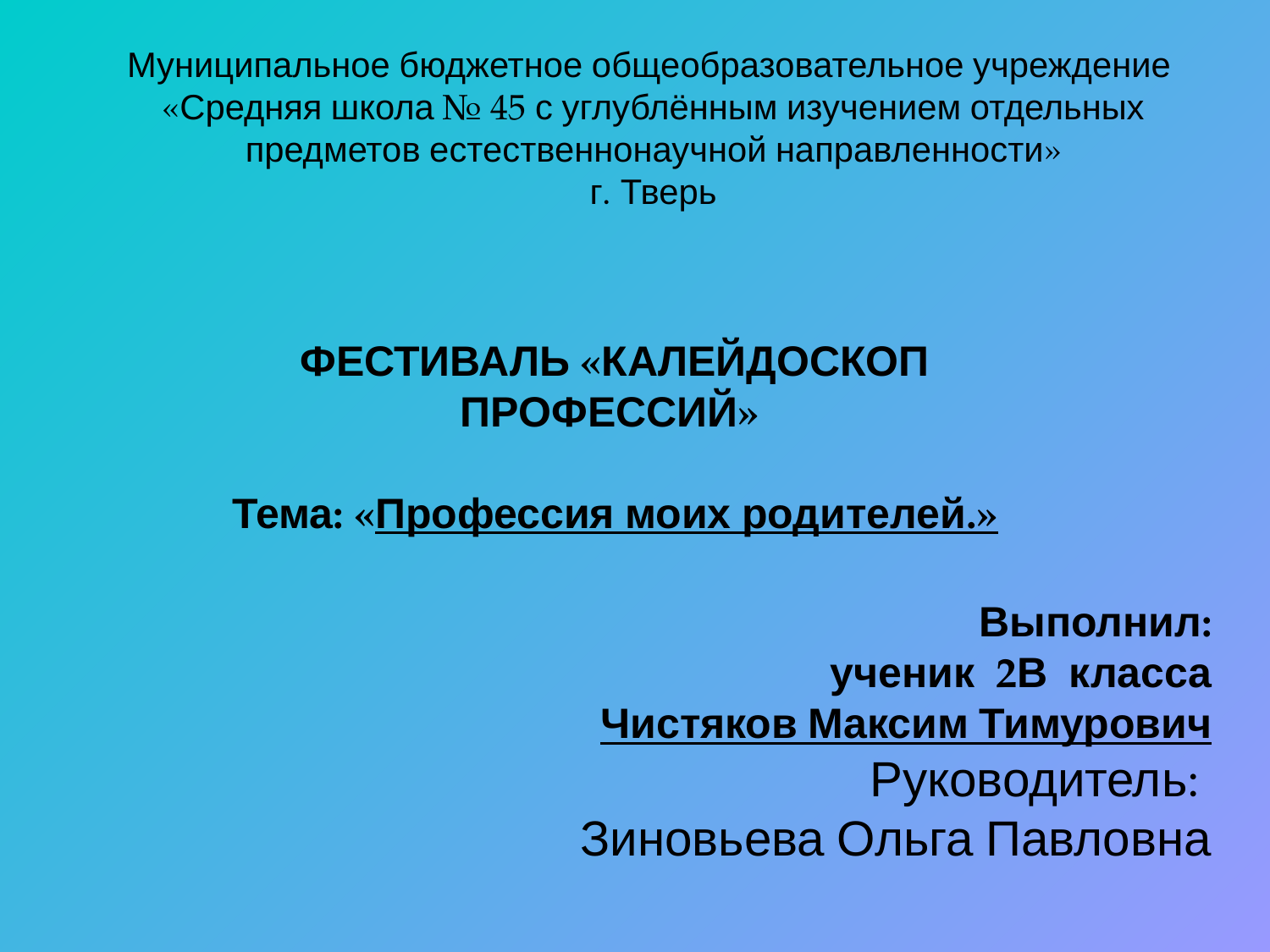

Муниципальное бюджетное общеобразовательное учреждение
«Средняя школа № 45 с углублённым изучением отдельных предметов естественнонаучной направленности»
г. Тверь

ФЕСТИВАЛЬ «КАЛЕЙДОСКОП ПРОФЕССИЙ»

Тема: «Профессия моих родителей.»

Выполнил:
ученик  2В  класса
Чистяков Максим Тимурович
Руководитель:
Зиновьева Ольга Павловна